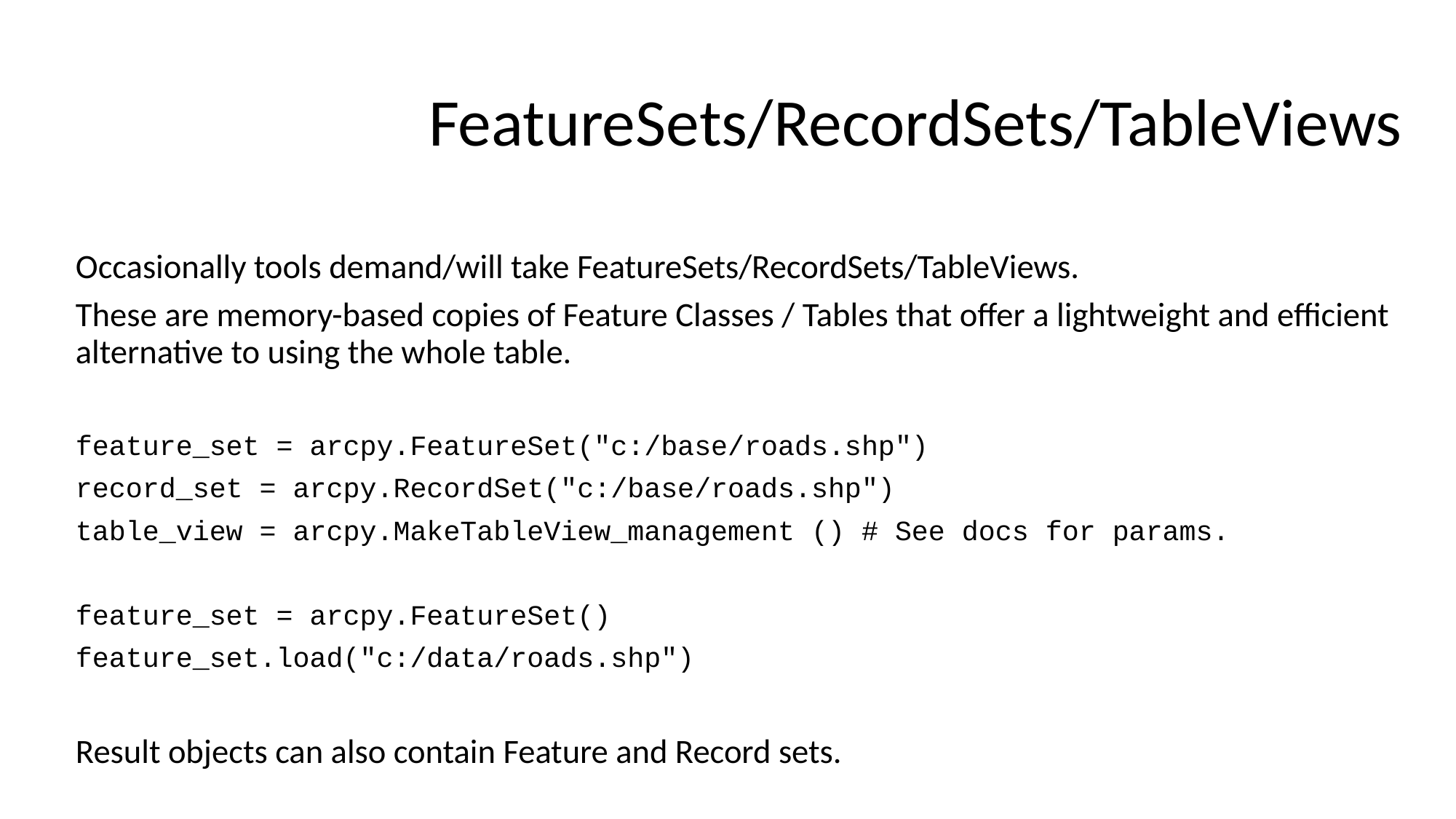

# FeatureSets/RecordSets/TableViews
Occasionally tools demand/will take FeatureSets/RecordSets/TableViews.
These are memory-based copies of Feature Classes / Tables that offer a lightweight and efficient alternative to using the whole table.

feature_set = arcpy.FeatureSet("c:/base/roads.shp")
record_set = arcpy.RecordSet("c:/base/roads.shp")
table_view = arcpy.MakeTableView_management () # See docs for params.

feature_set = arcpy.FeatureSet()
feature_set.load("c:/data/roads.shp")

Result objects can also contain Feature and Record sets.